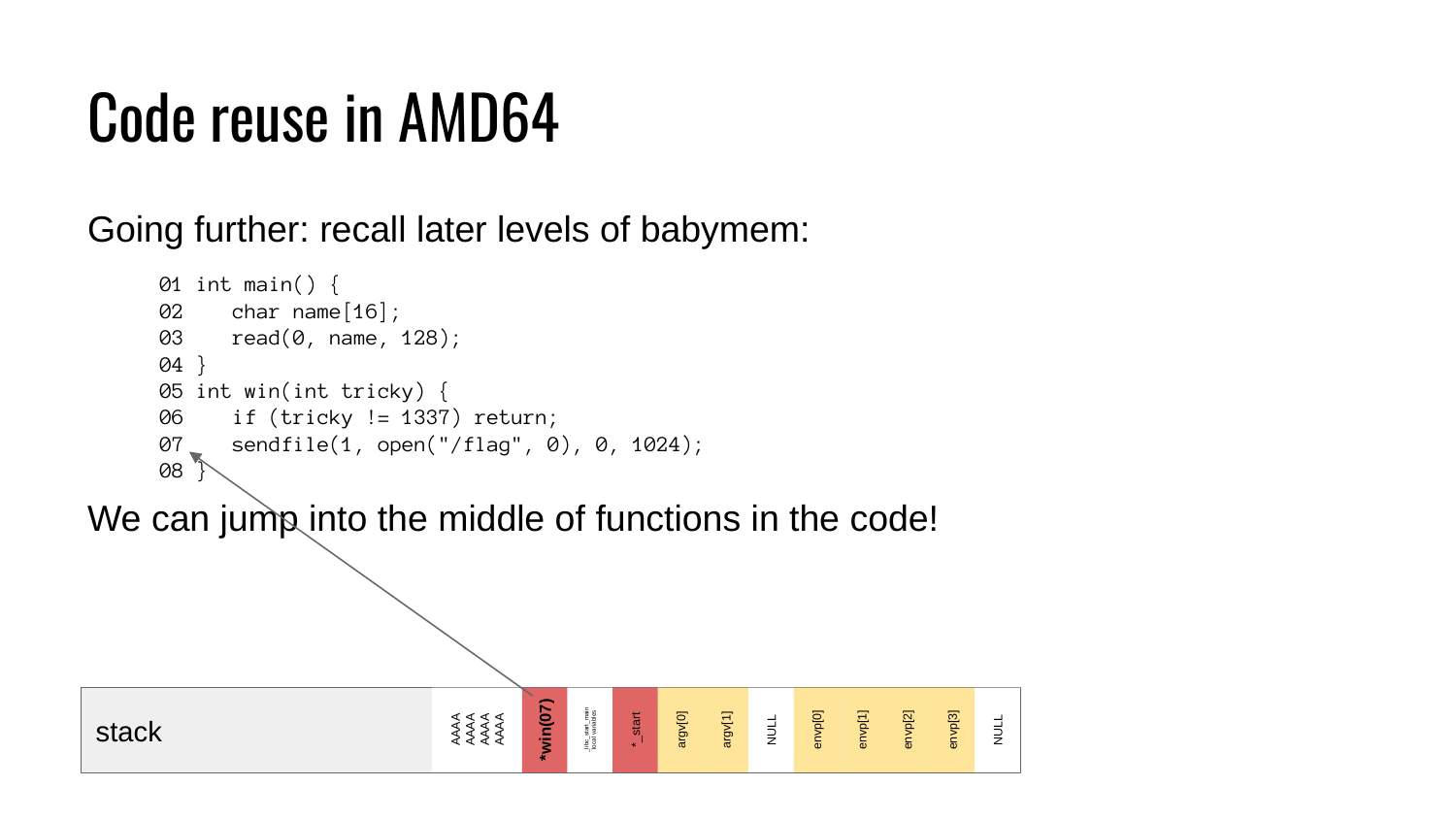

# Code reuse in AMD64
Going further: recall later levels of babymem:
01 int main() {
02    char name[16];
03    read(0, name, 128);
04 }
05 int win(int tricky) {
06    if (tricky != 1337) return;
07    sendfile(1, open("/flag", 0), 0, 1024);
08 }
We can jump into the middle of functions in the code!

AAAA
AAAA
AAAA
AAAA
stack
*win(07)
_libc_start_main
local variables
*_start
argv[0]
argv[1]
NULL
envp[0]
envp[1]
envp[2]
envp[3]
NULL